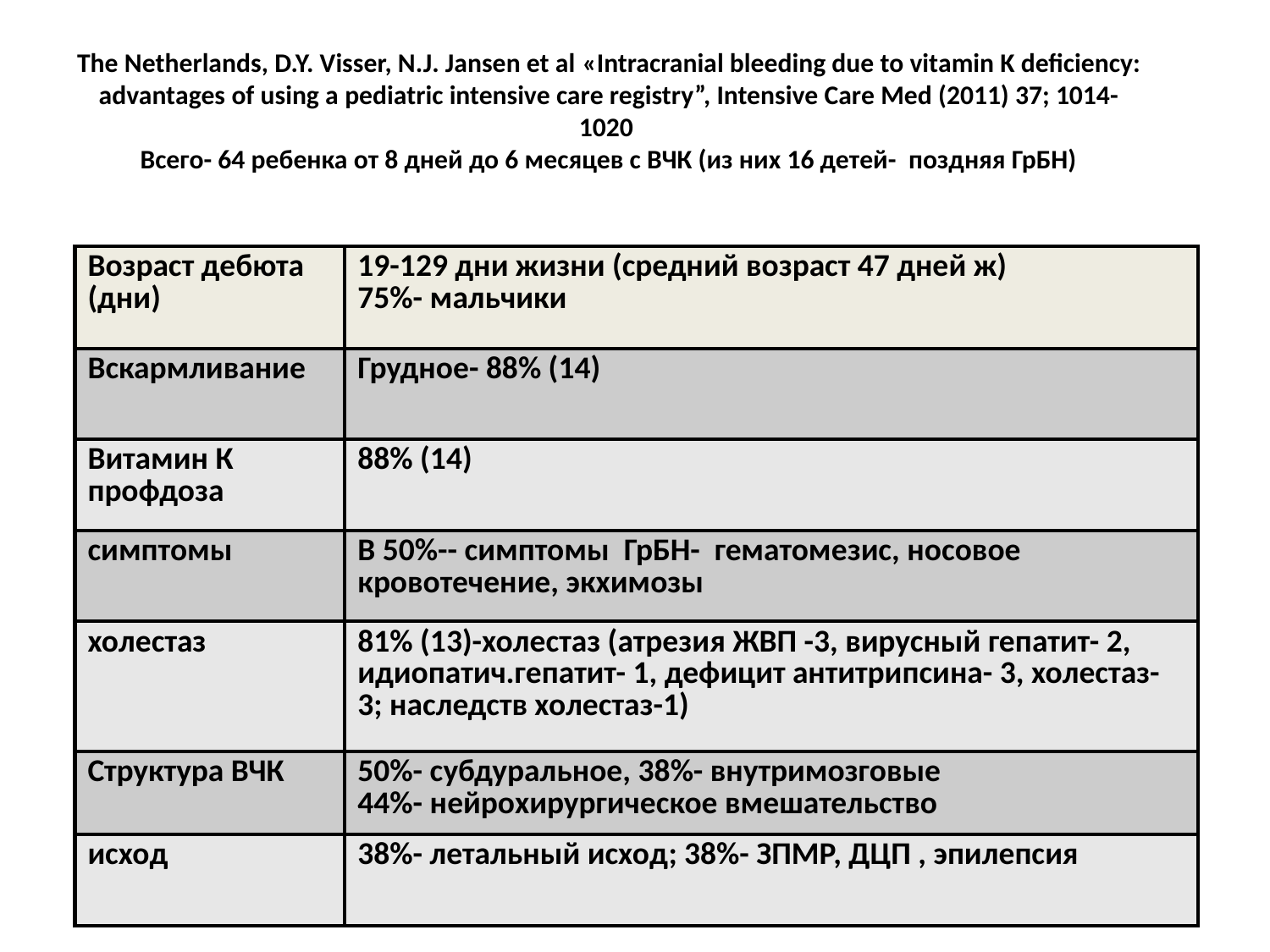

# The Netherlands, D.Y. Visser, N.J. Jansen et al «Intracranial bleeding due to vitamin K deficiency: advantages of using a pediatric intensive care registry”, Intensive Care Med (2011) 37; 1014-1020 Всего- 64 ребенка от 8 дней до 6 месяцев с ВЧК (из них 16 детей-  поздняя ГрБН)
| Возраст дебюта (дни) | 19-129 дни жизни (средний возраст 47 дней ж) 75%- мальчики |
| --- | --- |
| Вскармливание | Грудное- 88% (14) |
| Витамин К профдоза | 88% (14) |
| симптомы | В 50%-- симптомы ГрБН- гематомезис, носовое кровотечение, экхимозы |
| холестаз | 81% (13)-холестаз (атрезия ЖВП -3, вирусный гепатит- 2, идиопатич.гепатит- 1, дефицит антитрипсина- 3, холестаз- 3; наследств холестаз-1) |
| Структура ВЧК | 50%- субдуральное, 38%- внутримозговые 44%- нейрохирургическое вмешательство |
| исход | 38%- летальный исход; 38%- ЗПМР, ДЦП , эпилепсия |